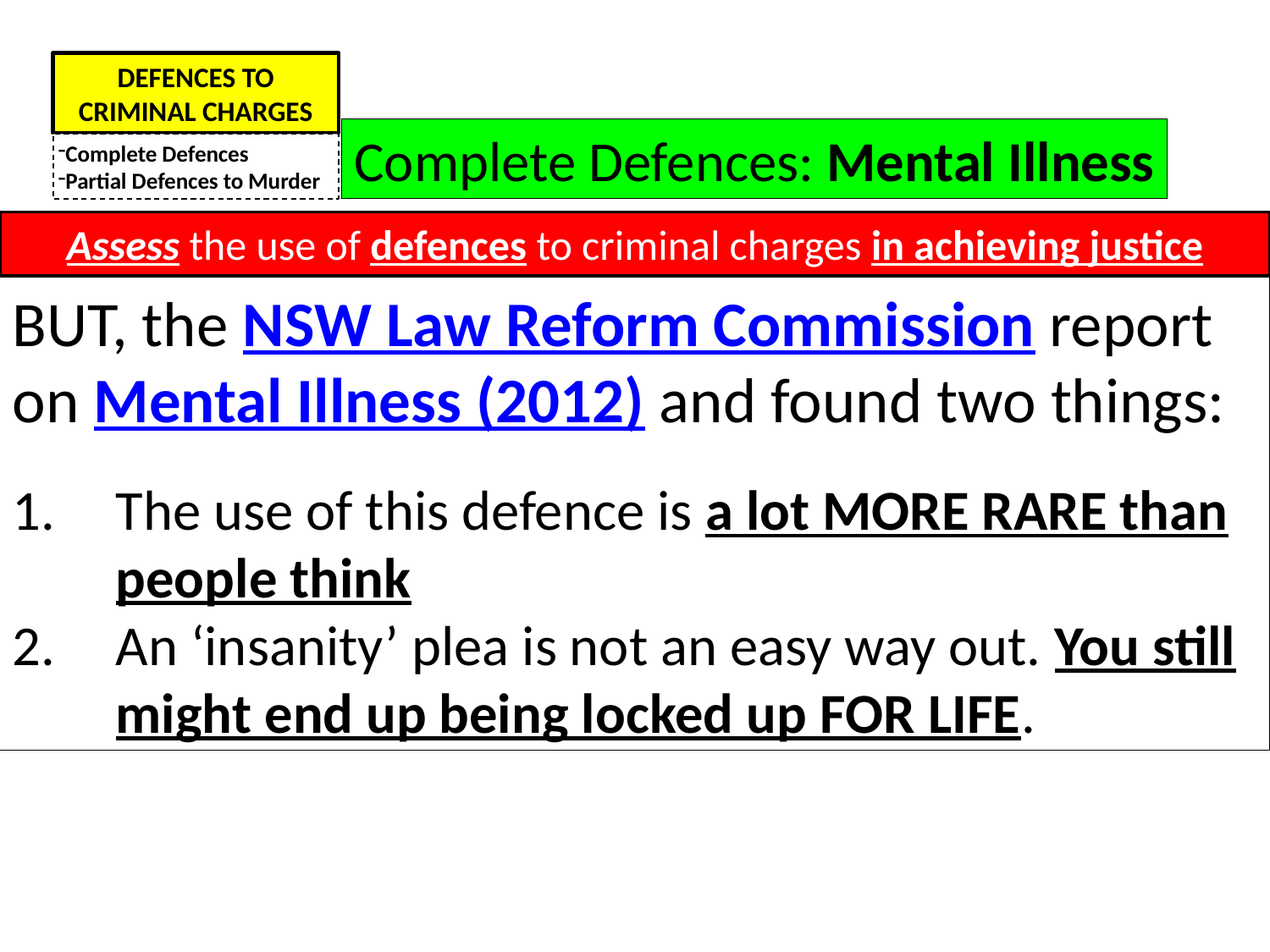

DEFENCES TO CRIMINAL CHARGES
Complete Defences: Mental Illness
Complete Defences
Partial Defences to Murder
Assess the use of defences to criminal charges in achieving justice
BUT, the NSW Law Reform Commission report on Mental Illness (2012) and found two things:

The use of this defence is a lot MORE RARE than people think
An ‘insanity’ plea is not an easy way out. You still might end up being locked up FOR LIFE.